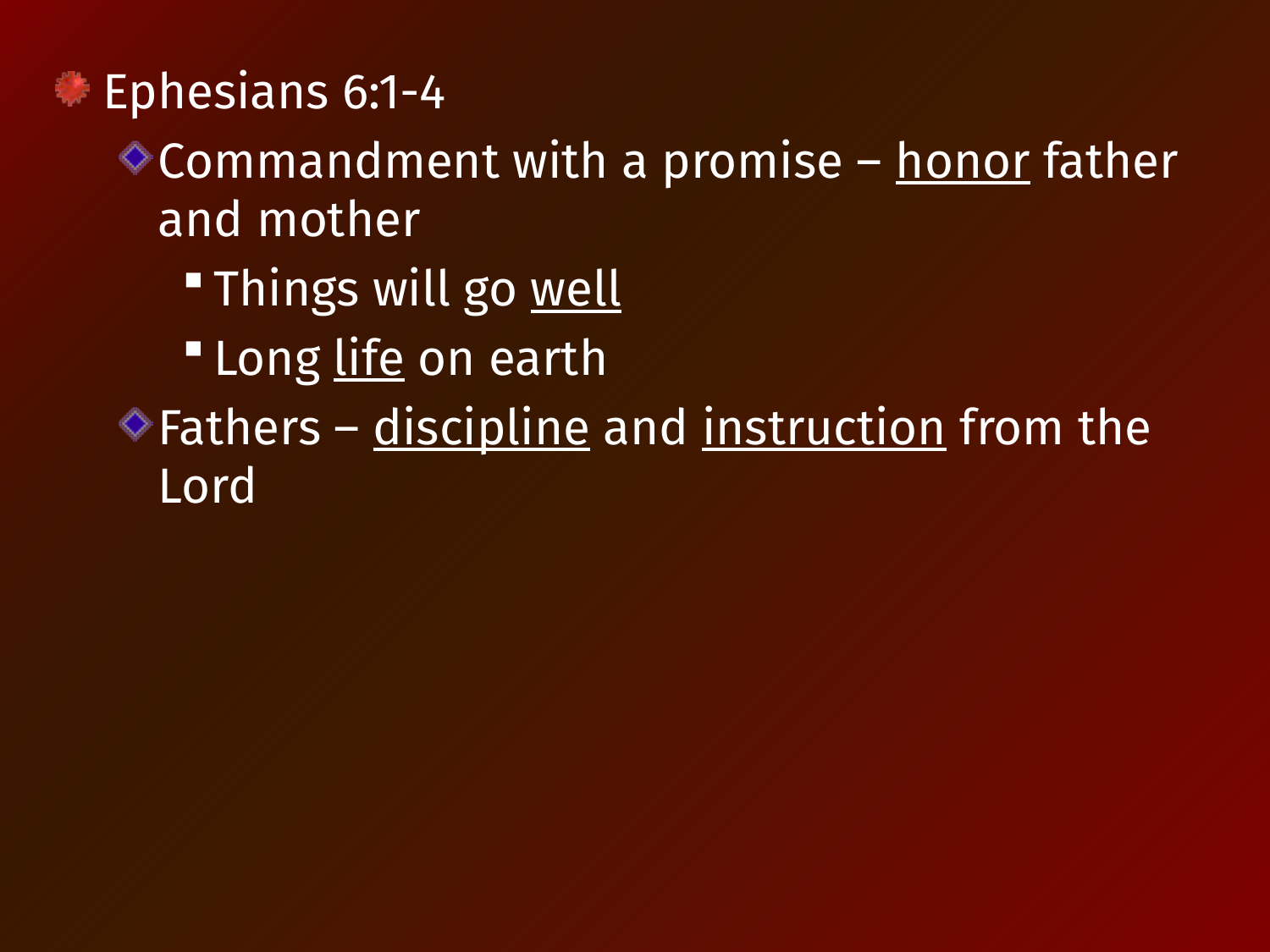

Ephesians 6:1-4
Commandment with a promise – honor father and mother
Things will go well
Long life on earth
Fathers – discipline and instruction from the Lord